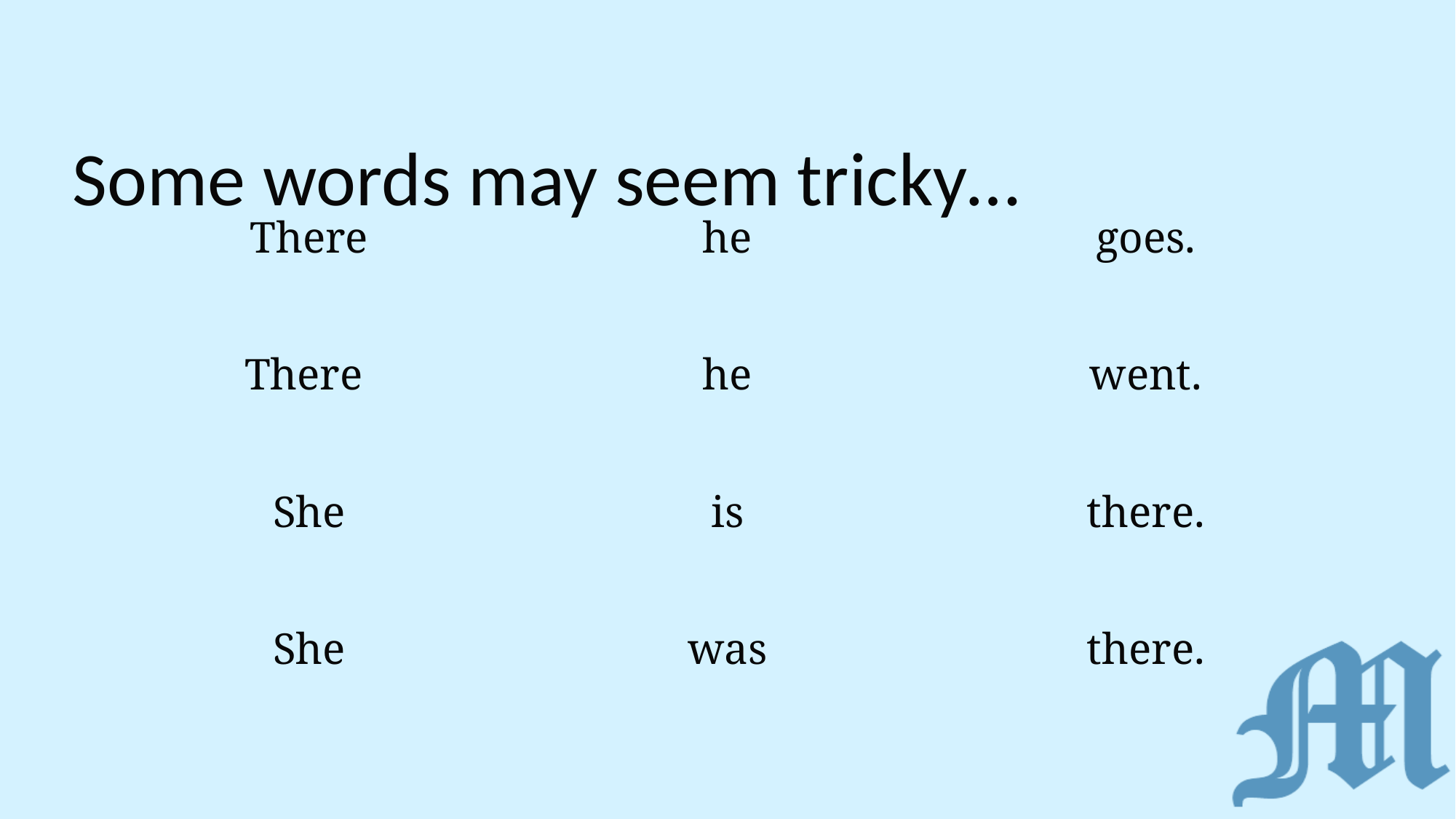

# Some words may seem tricky…
| There | he | goes. |
| --- | --- | --- |
|  |  |  |
| There | he | went. |
|  |  |  |
| She | is | there. |
|  |  |  |
| She | was | there. |
|  |  |  |